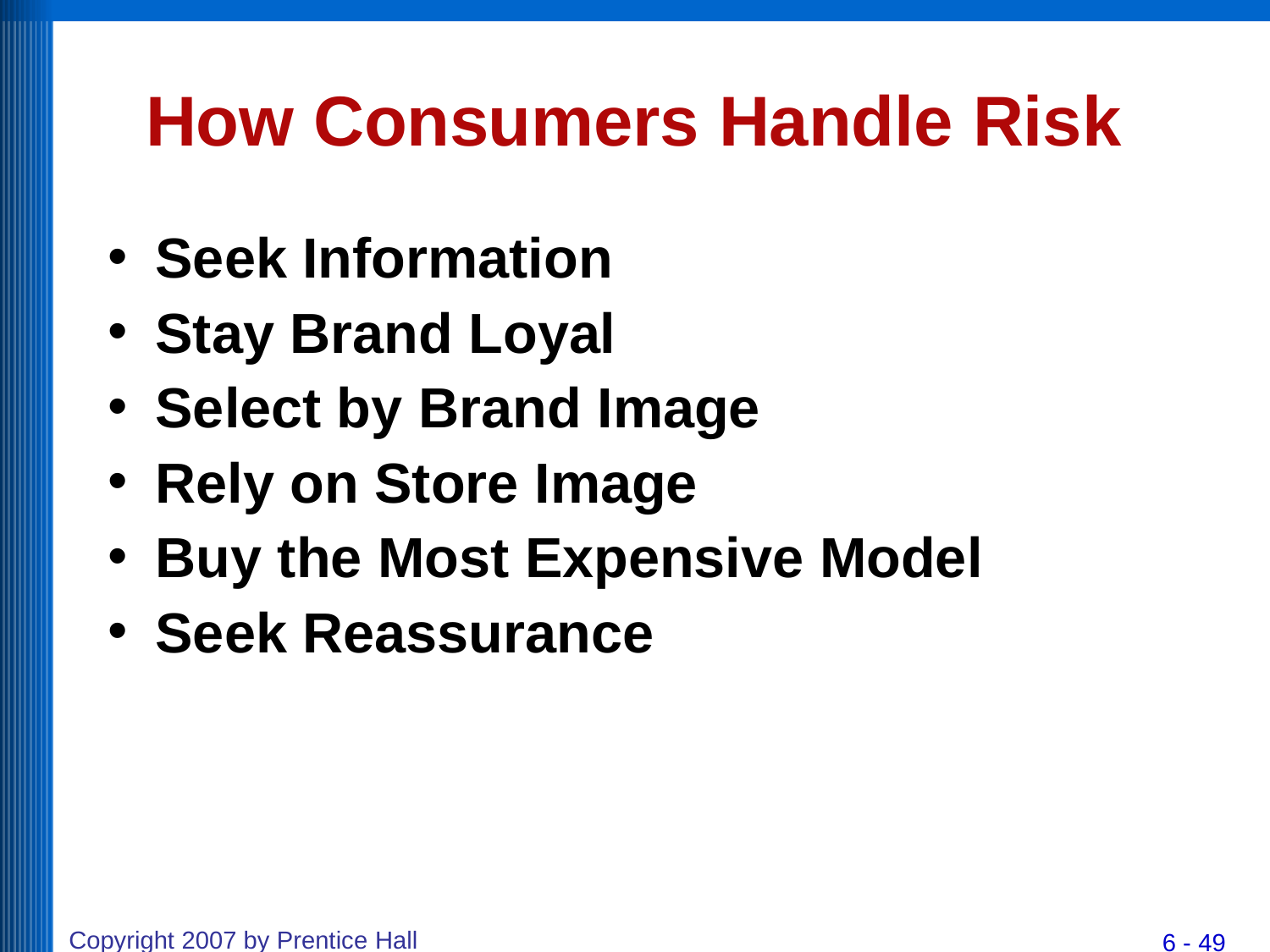

# How Consumers Handle Risk
Seek Information
Stay Brand Loyal
Select by Brand Image
Rely on Store Image
Buy the Most Expensive Model
Seek Reassurance
Copyright 2007 by Prentice Hall
6 - 49